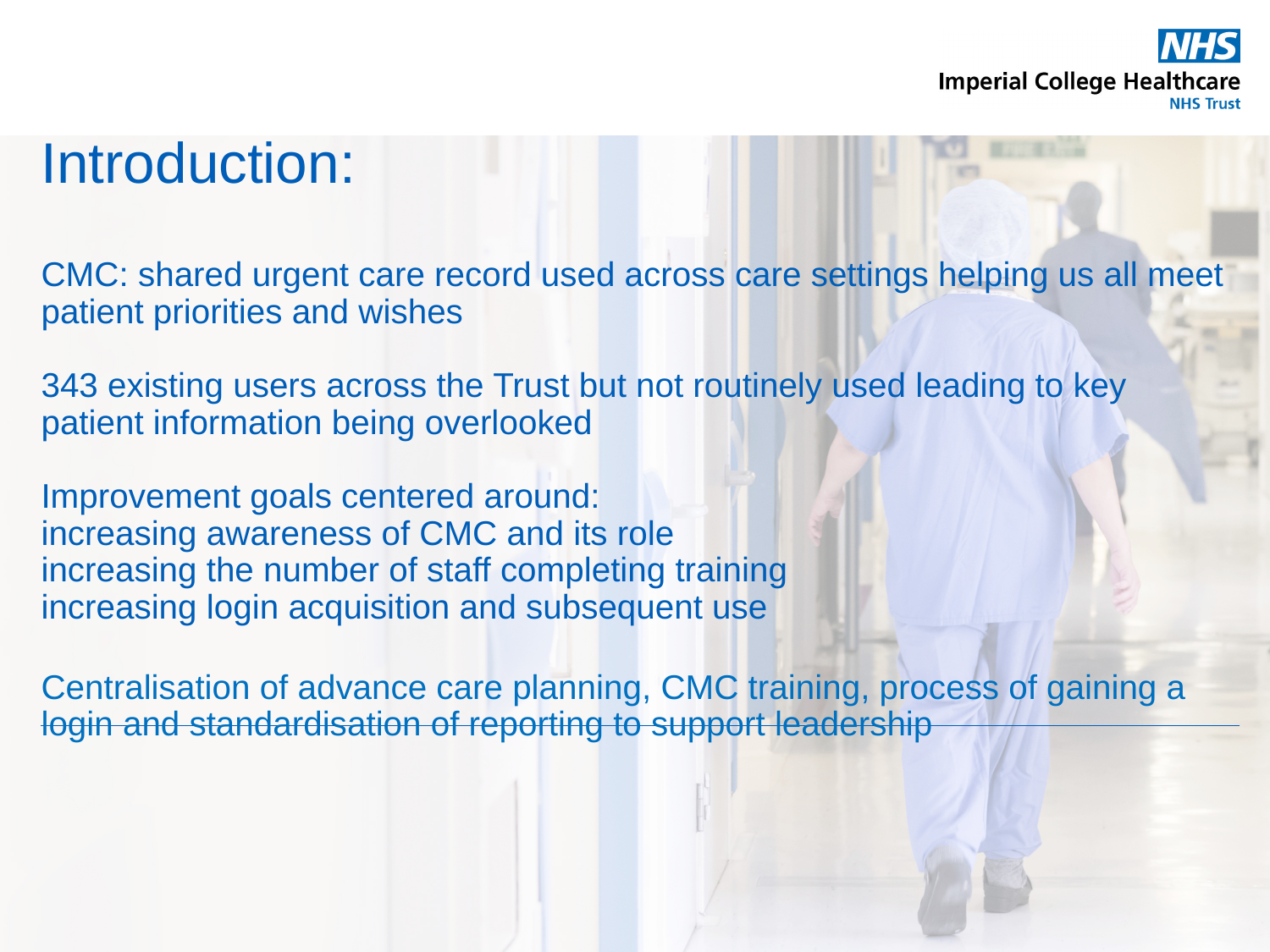

# Introduction: CMC: shared urgent care record used across care settings helping us all meet patient priorities and wishes 343 existing users across the Trust but not routinely used leading to key patient information being overlooked Improvement goals centered around: increasing awareness of CMC and its role increasing the number of staff completing training increasing login acquisition and subsequent use Centralisation of advance care planning, CMC training, process of gaining a login and standardisation of reporting to support leadership